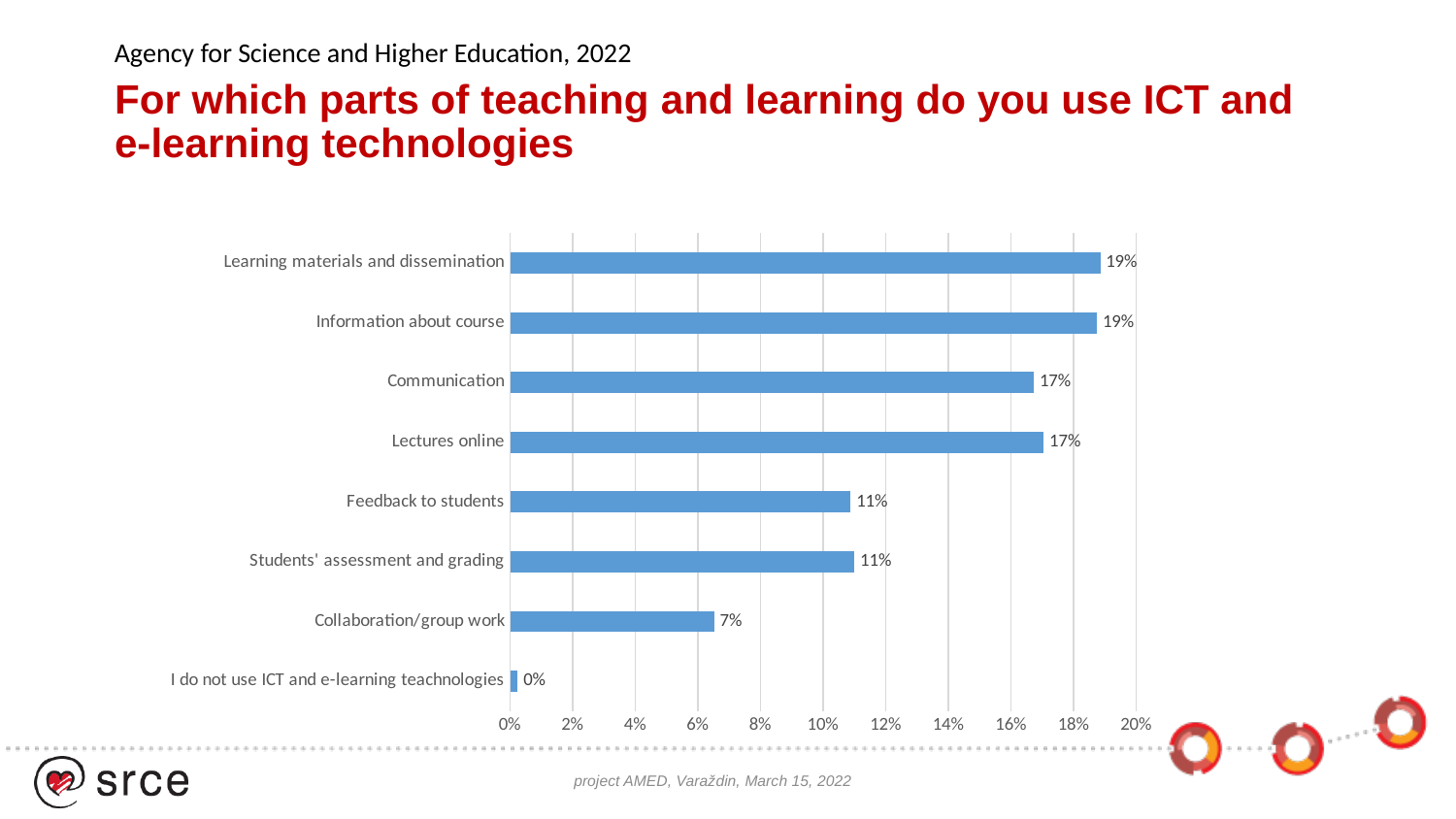

Agency for Science and Higher Education, 2022
# For which parts of teaching and learning do you use ICT and e-learning technologies

### Chart

| Category |  |
|---|---|
| I do not use ICT and e-learning teachnologies | 0.0024522683482221053 |
| Collaboration/group work | 0.0651602732527588 |
| Students' assessment and grading | 0.11000175162024874 |
| Feedback to students | 0.10877561744613767 |
| Lectures online | 0.17043265020143633 |
| Communication | 0.16727973375372218 |
| Information about course | 0.18742336661411807 |
| Learning materials and dissemination | 0.1884743387633561 |
project AMED, Varaždin, March 15, 2022